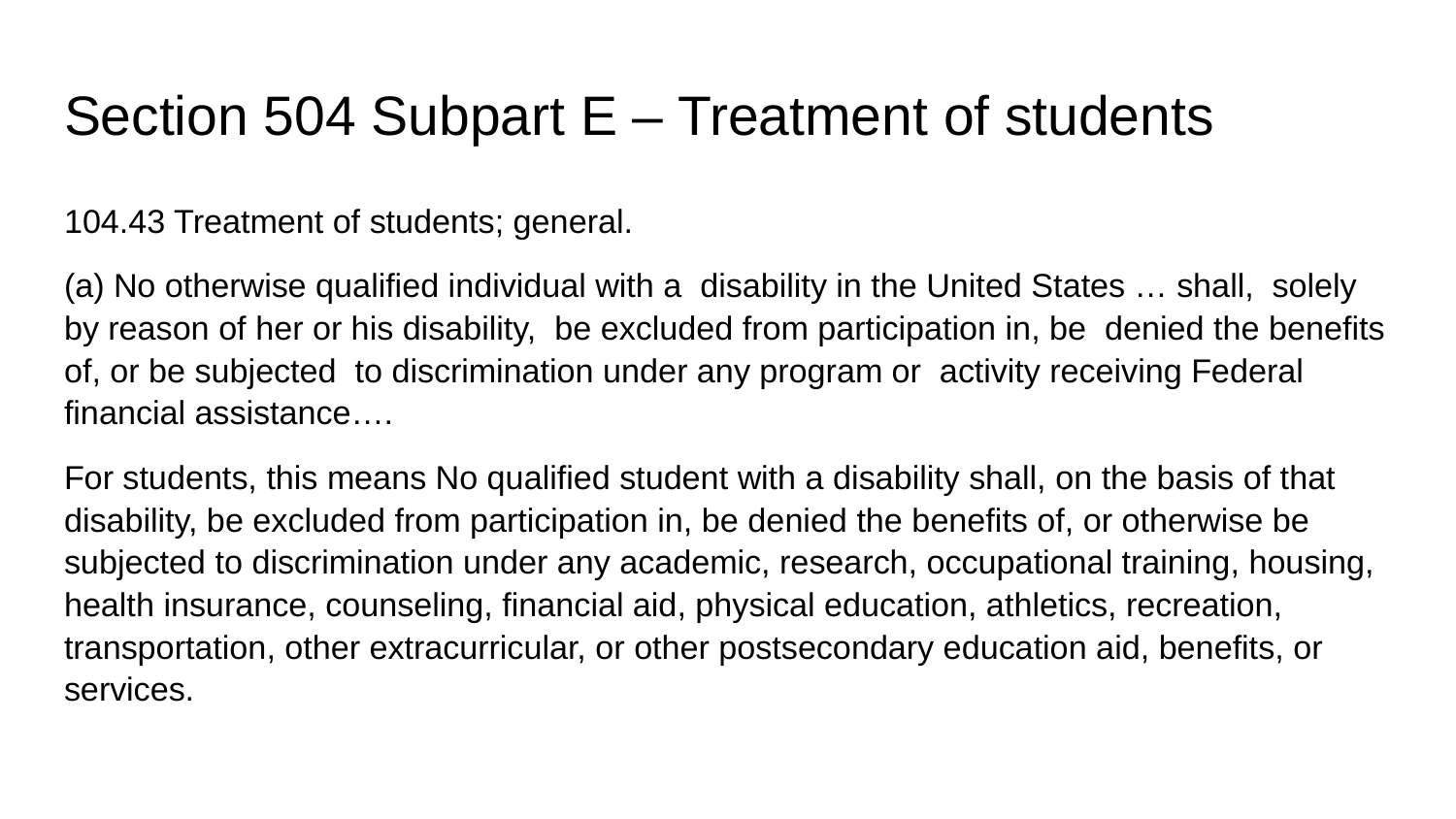

# Section 504 Subpart E – Treatment of students
104.43 Treatment of students; general.
(a) No otherwise qualified individual with a  disability in the United States … shall,  solely by reason of her or his disability,  be excluded from participation in, be  denied the benefits of, or be subjected  to discrimination under any program or  activity receiving Federal financial assistance….
For students, this means No qualified student with a disability shall, on the basis of that disability, be excluded from participation in, be denied the benefits of, or otherwise be subjected to discrimination under any academic, research, occupational training, housing, health insurance, counseling, financial aid, physical education, athletics, recreation, transportation, other extracurricular, or other postsecondary education aid, benefits, or services.